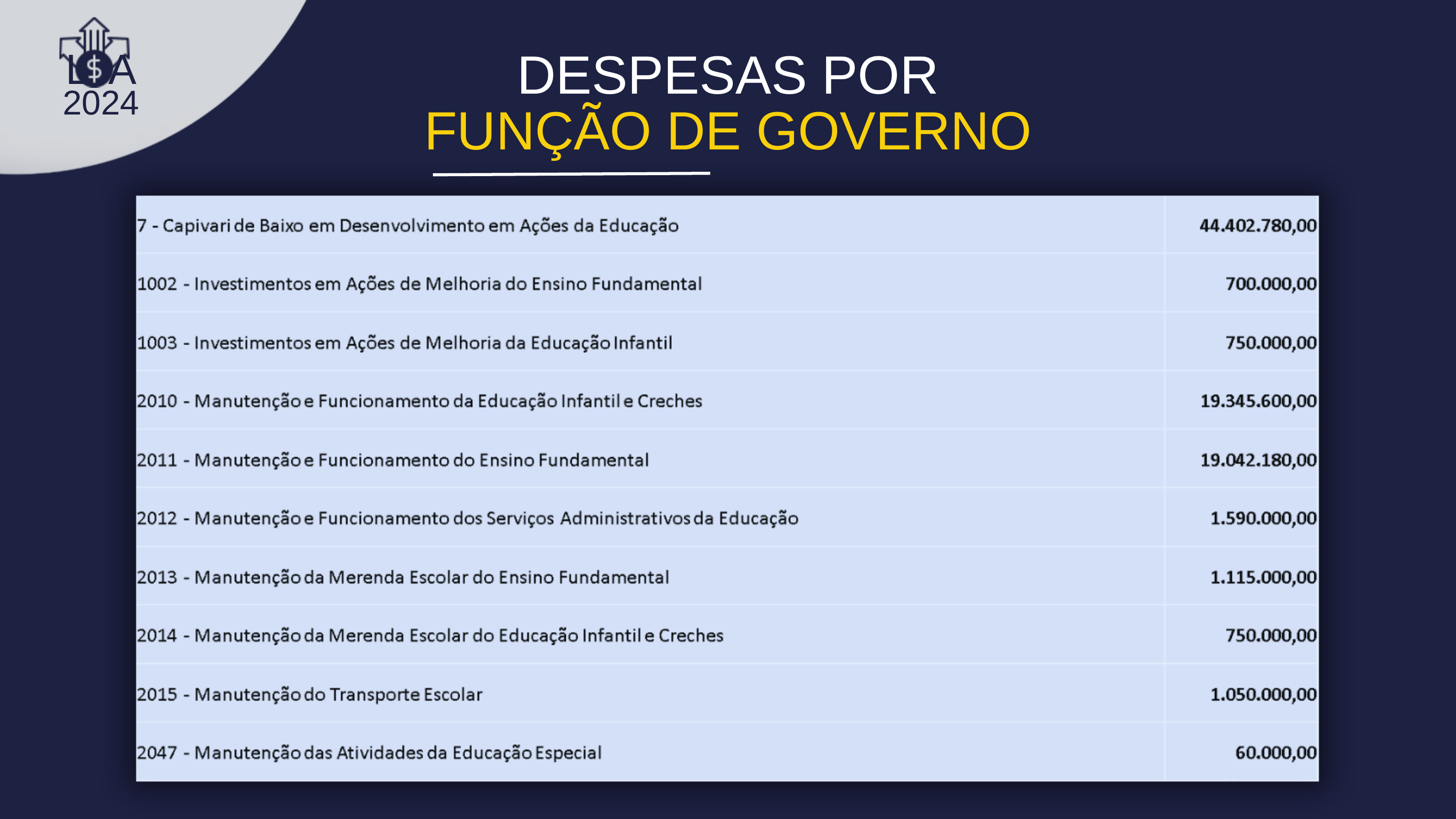

L  A
2024
DESPESAS POR FUNÇÃO DE GOVERNO